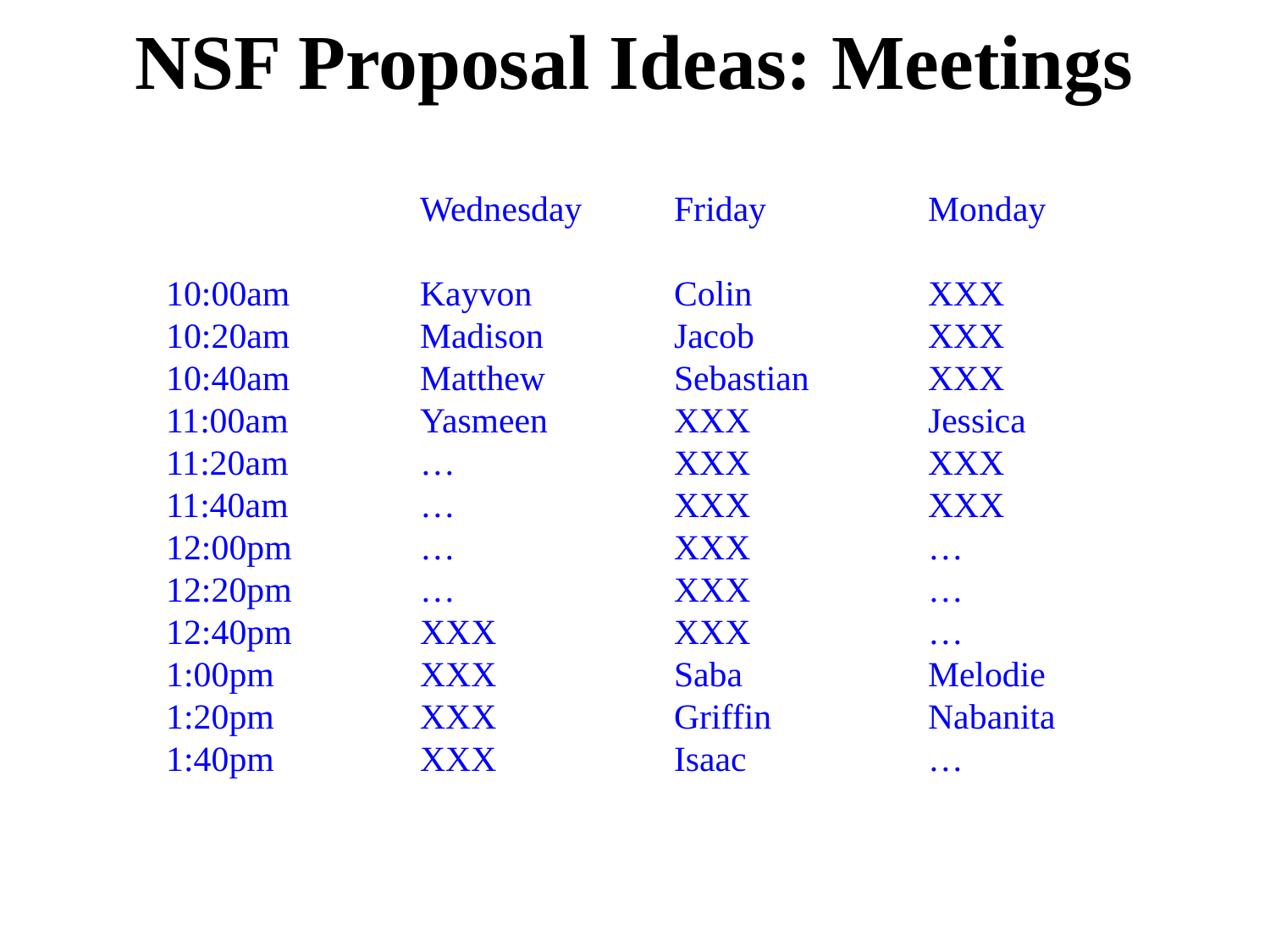

# NSF Proposal Ideas: Meetings
		Wednesday	Friday		Monday

10:00am		Kayvon		Colin		XXX
10:20am		Madison		Jacob		XXX
10:40am		Matthew		Sebastian	XXX
11:00am		Yasmeen	XXX		Jessica
11:20am		…		XXX		XXX
11:40am		…		XXX		XXX
12:00pm		…		XXX		…
12:20pm		…		XXX		…
12:40pm		XXX		XXX		…
1:00pm		XXX		Saba		Melodie
1:20pm		XXX		Griffin		Nabanita
1:40pm		XXX		Isaac		…